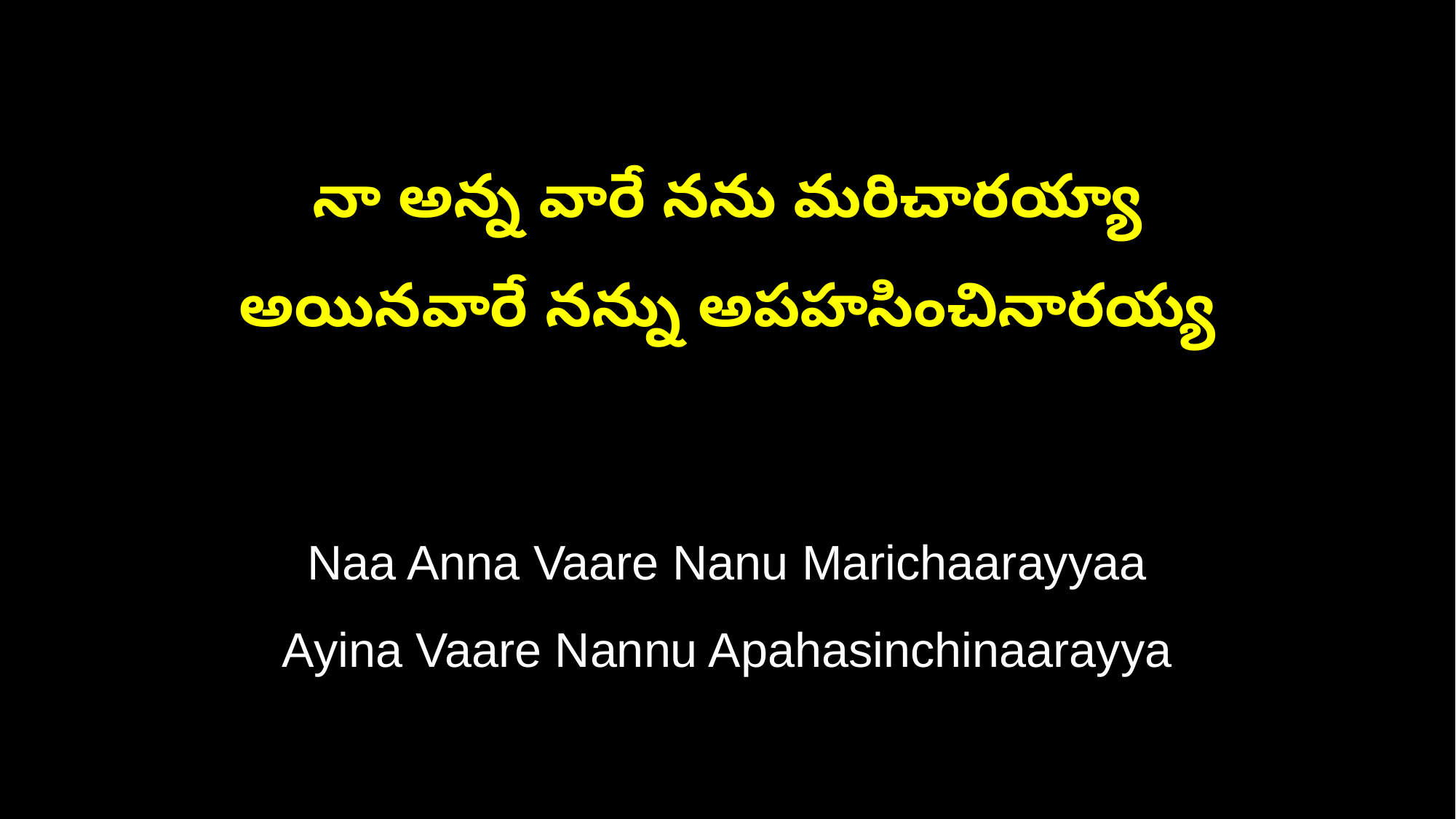

నా అన్న వారే నను మరిచారయ్యా
అయినవారే నన్ను అపహసించినారయ్య
Naa Anna Vaare Nanu Marichaarayyaa
Ayina Vaare Nannu Apahasinchinaarayya